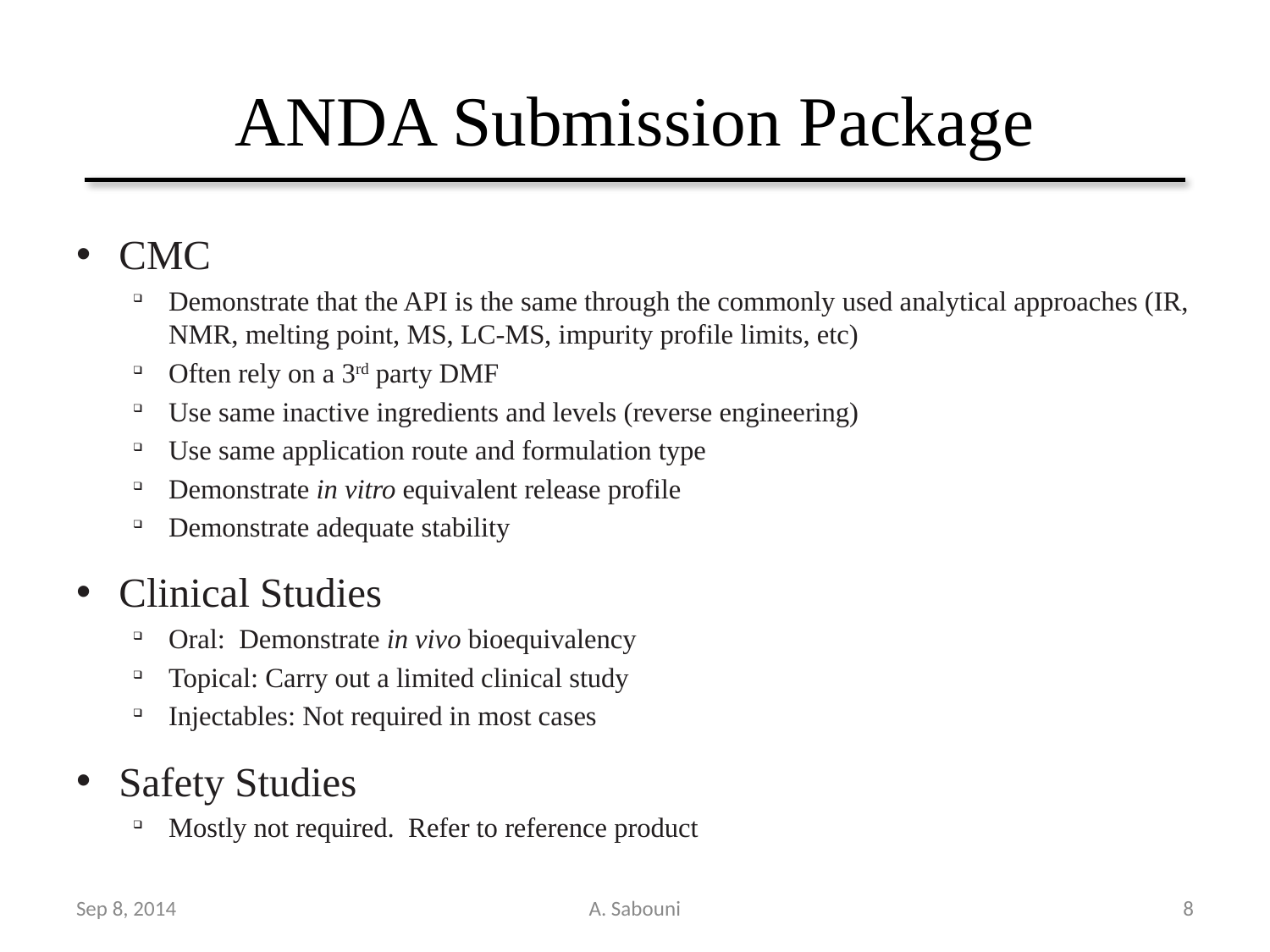

# ANDA Submission Package
CMC
Demonstrate that the API is the same through the commonly used analytical approaches (IR, NMR, melting point, MS, LC-MS, impurity profile limits, etc)
Often rely on a 3rd party DMF
Use same inactive ingredients and levels (reverse engineering)
Use same application route and formulation type
Demonstrate in vitro equivalent release profile
Demonstrate adequate stability

Clinical Studies
Oral:  Demonstrate in vivo bioequivalency
Topical: Carry out a limited clinical study
Injectables: Not required in most cases

Safety Studies
Mostly not required.  Refer to reference product

Sep 8, 2014
A. Sabouni
8